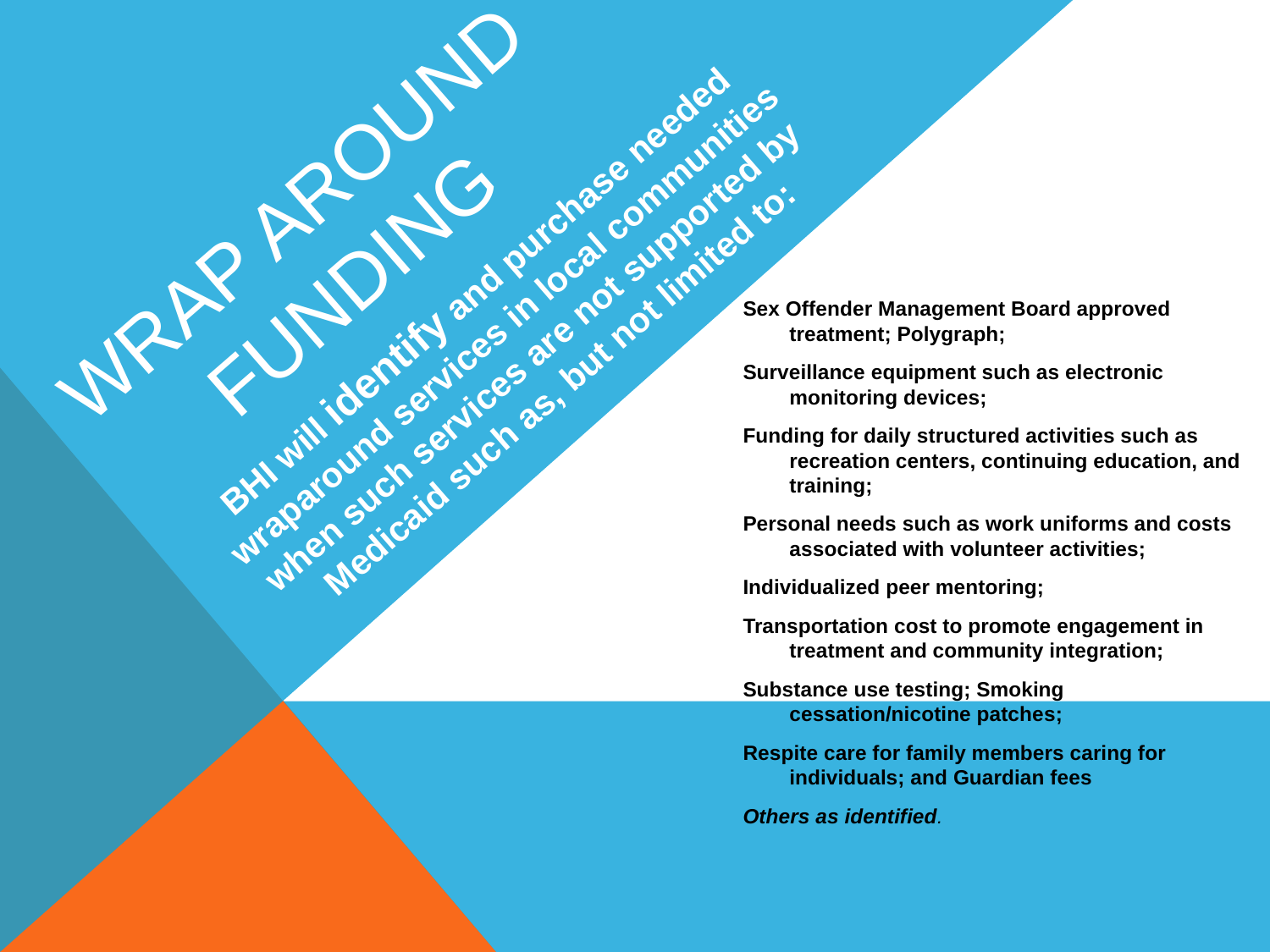

# Wrap around funding
BHI will identify and purchase needed wraparound services in local communities when such services are not supported by Medicaid such as, but not limited to:
Sex Offender Management Board approved treatment; Polygraph;
Surveillance equipment such as electronic monitoring devices;
Funding for daily structured activities such as recreation centers, continuing education, and training;
Personal needs such as work uniforms and costs associated with volunteer activities;
Individualized peer mentoring;
Transportation cost to promote engagement in treatment and community integration;
Substance use testing; Smoking cessation/nicotine patches;
Respite care for family members caring for individuals; and Guardian fees
Others as identified.